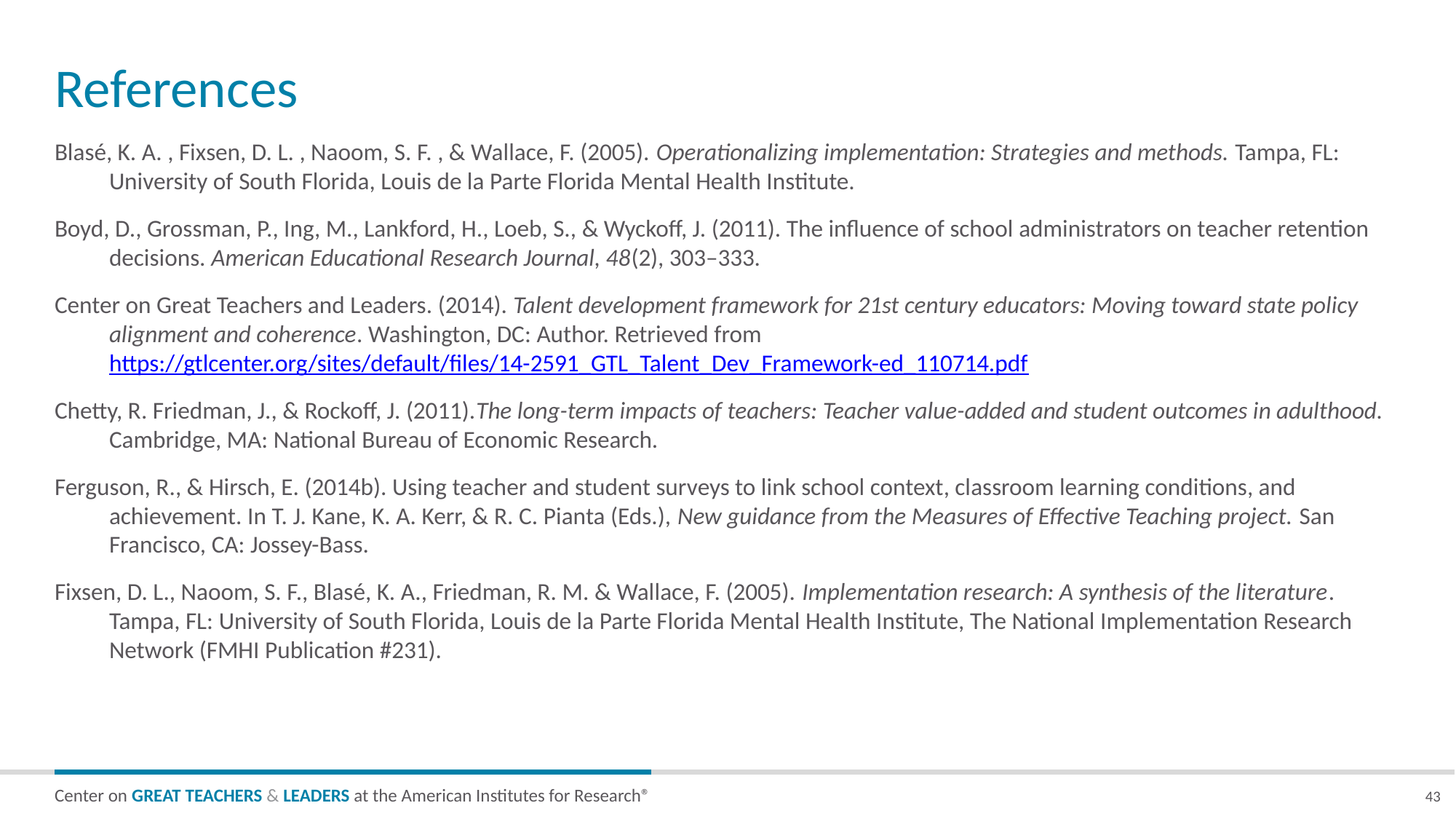

# References
Blasé, K. A. , Fixsen, D. L. , Naoom, S. F. , & Wallace, F. (2005). Operationalizing implementation: Strategies and methods. Tampa, FL: University of South Florida, Louis de la Parte Florida Mental Health Institute.
Boyd, D., Grossman, P., Ing, M., Lankford, H., Loeb, S., & Wyckoff, J. (2011). The influence of school administrators on teacher retention decisions. American Educational Research Journal, 48(2), 303–333.
Center on Great Teachers and Leaders. (2014). Talent development framework for 21st century educators: Moving toward state policy alignment and coherence. Washington, DC: Author. Retrieved from https://gtlcenter.org/sites/default/files/14-2591_GTL_Talent_Dev_Framework-ed_110714.pdf
Chetty, R. Friedman, J., & Rockoff, J. (2011).The long-term impacts of teachers: Teacher value-added and student outcomes in adulthood. Cambridge, MA: National Bureau of Economic Research.
Ferguson, R., & Hirsch, E. (2014b). Using teacher and student surveys to link school context, classroom learning conditions, and achievement. In T. J. Kane, K. A. Kerr, & R. C. Pianta (Eds.), New guidance from the Measures of Effective Teaching project. San Francisco, CA: Jossey-Bass.
Fixsen, D. L., Naoom, S. F., Blasé, K. A., Friedman, R. M. & Wallace, F. (2005). Implementation research: A synthesis of the literature. Tampa, FL: University of South Florida, Louis de la Parte Florida Mental Health Institute, The National Implementation Research Network (FMHI Publication #231).

43